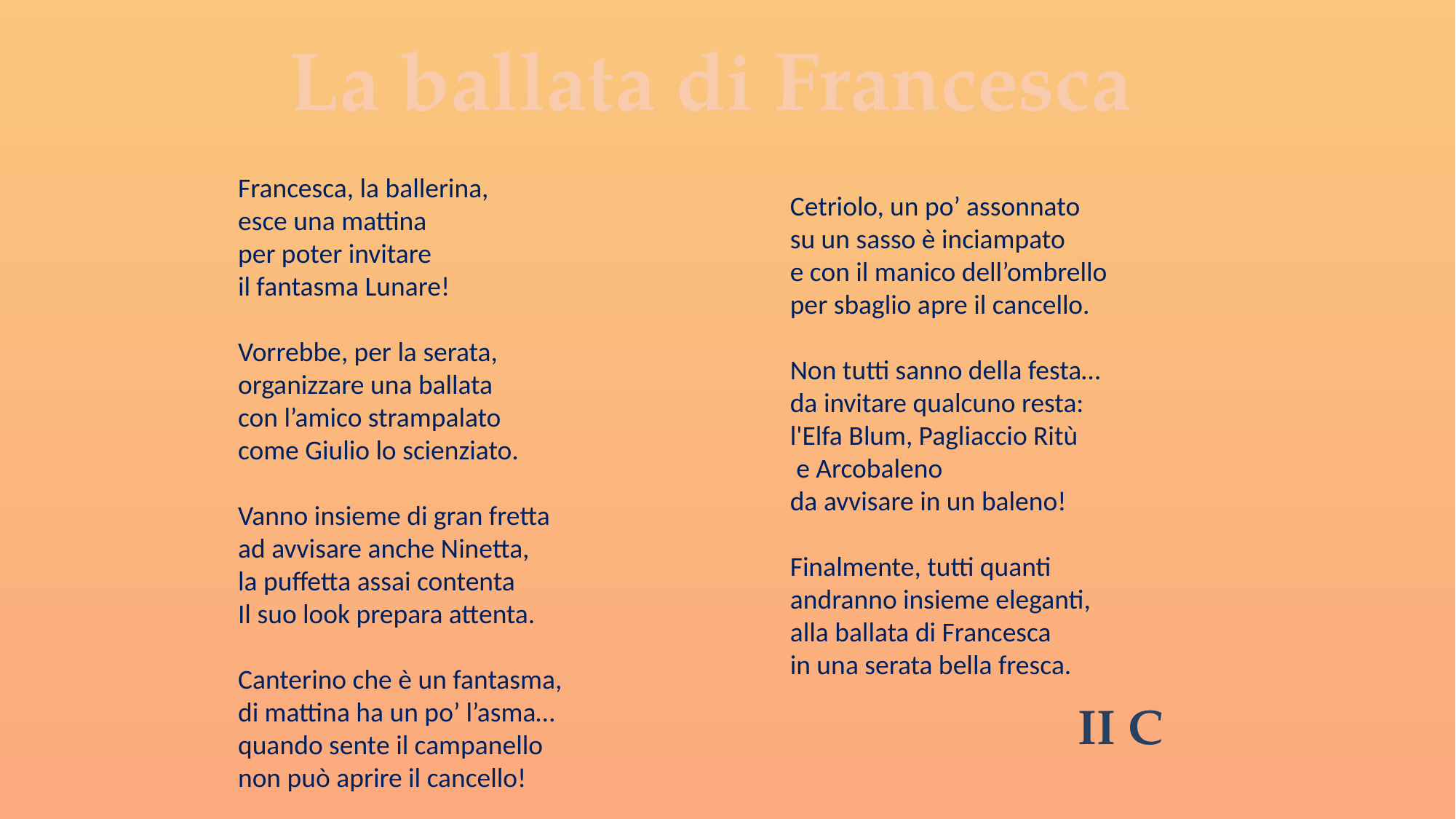

La ballata di Francesca
Francesca, la ballerina,
esce una mattina
per poter invitare
il fantasma Lunare!

Vorrebbe, per la serata,
organizzare una ballata
con l’amico strampalato
come Giulio lo scienziato.

Vanno insieme di gran fretta
ad avvisare anche Ninetta,
la puffetta assai contenta
Il suo look prepara attenta.

Canterino che è un fantasma,
di mattina ha un po’ l’asma…
quando sente il campanello
non può aprire il cancello!

Cetriolo, un po’ assonnato
su un sasso è inciampato
e con il manico dell’ombrello
per sbaglio apre il cancello.

Non tutti sanno della festa…
da invitare qualcuno resta:
l'Elfa Blum, Pagliaccio Ritù
 e Arcobaleno
da avvisare in un baleno!

Finalmente, tutti quanti
andranno insieme eleganti,
alla ballata di Francesca
in una serata bella fresca.
II C